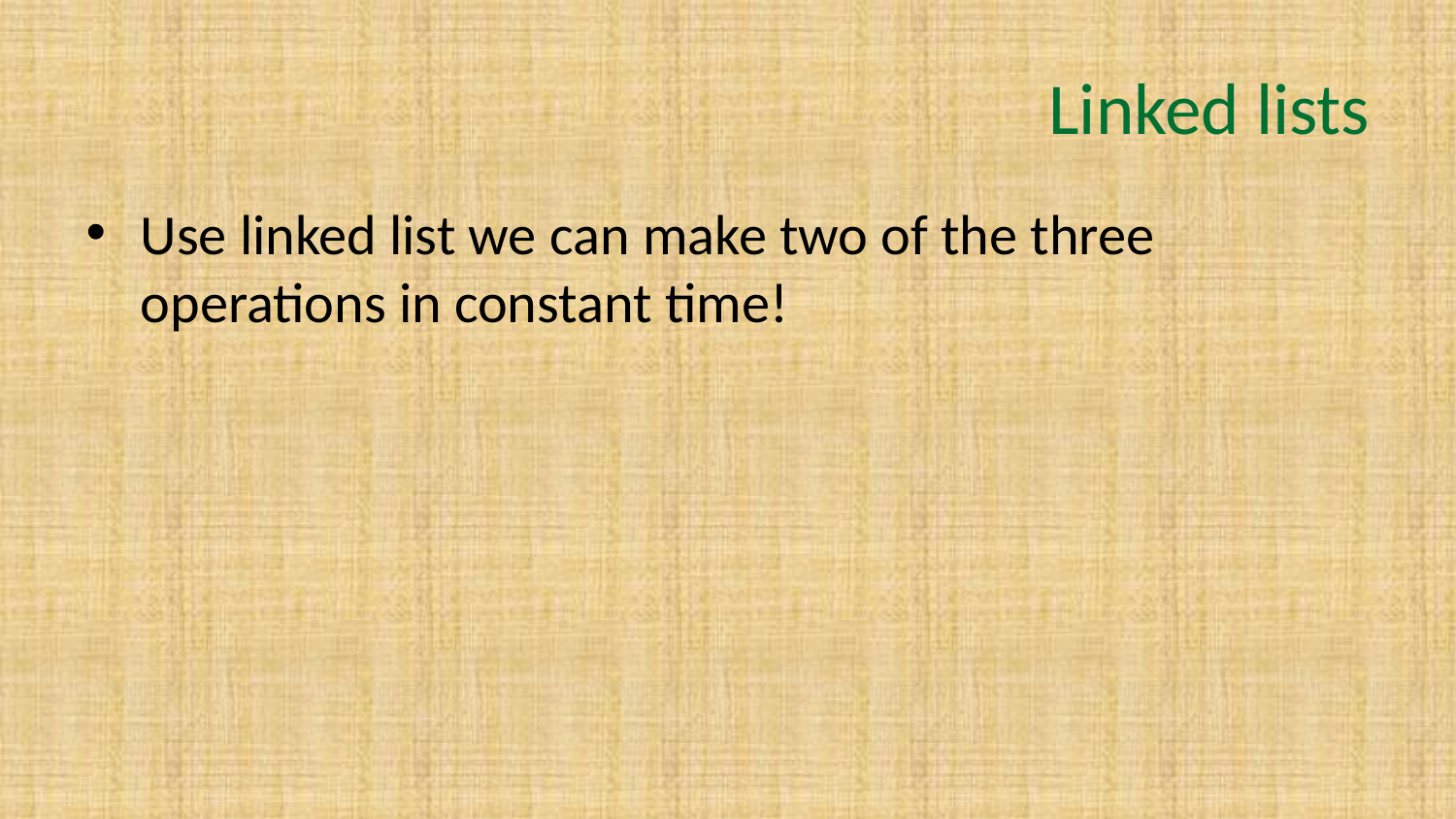

# Linked lists
Use linked list we can make two of the three operations in constant time!